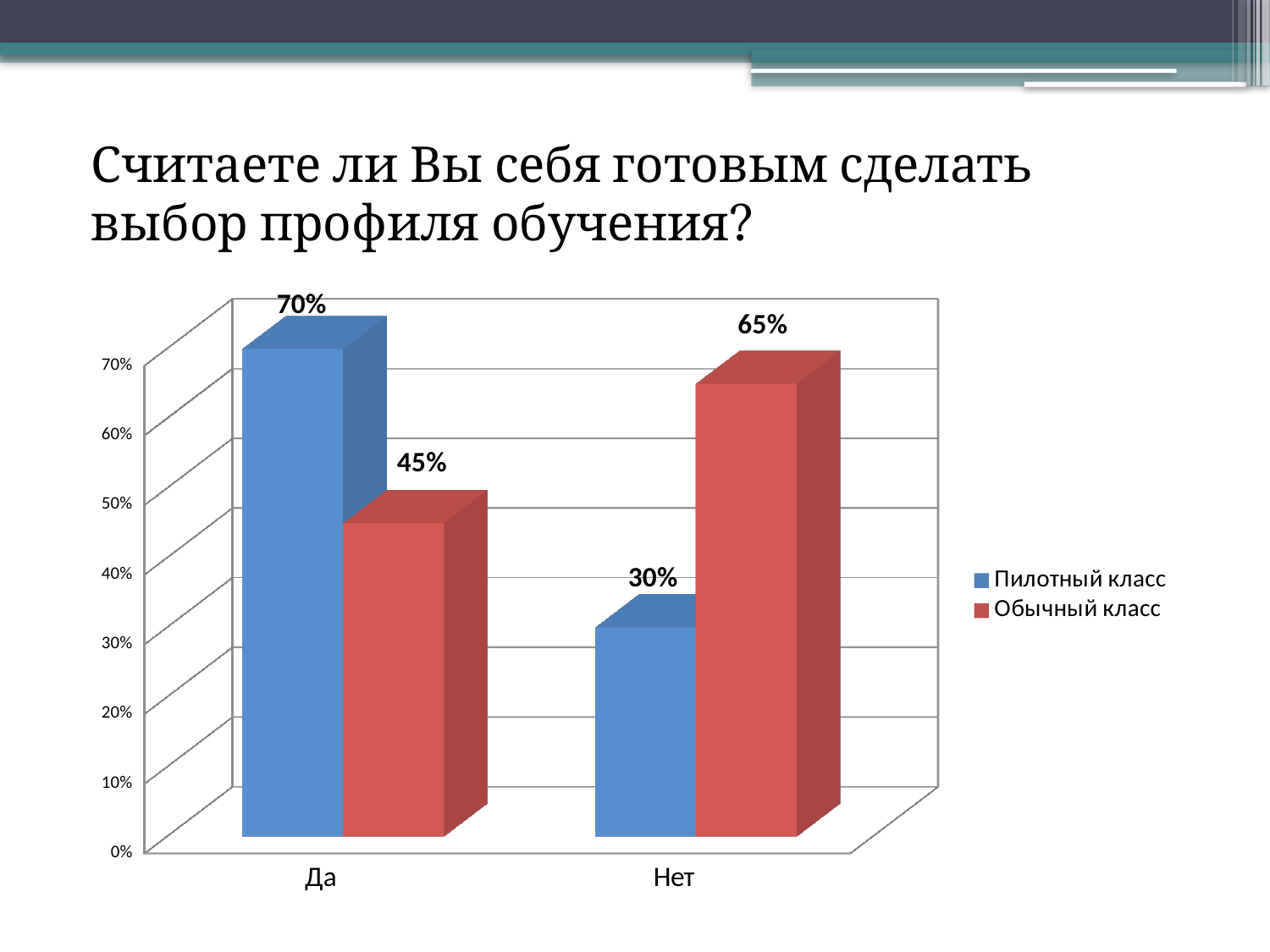

Считаете ли Вы себя готовым сделать выбор профиля обучения?

[unsupported chart]